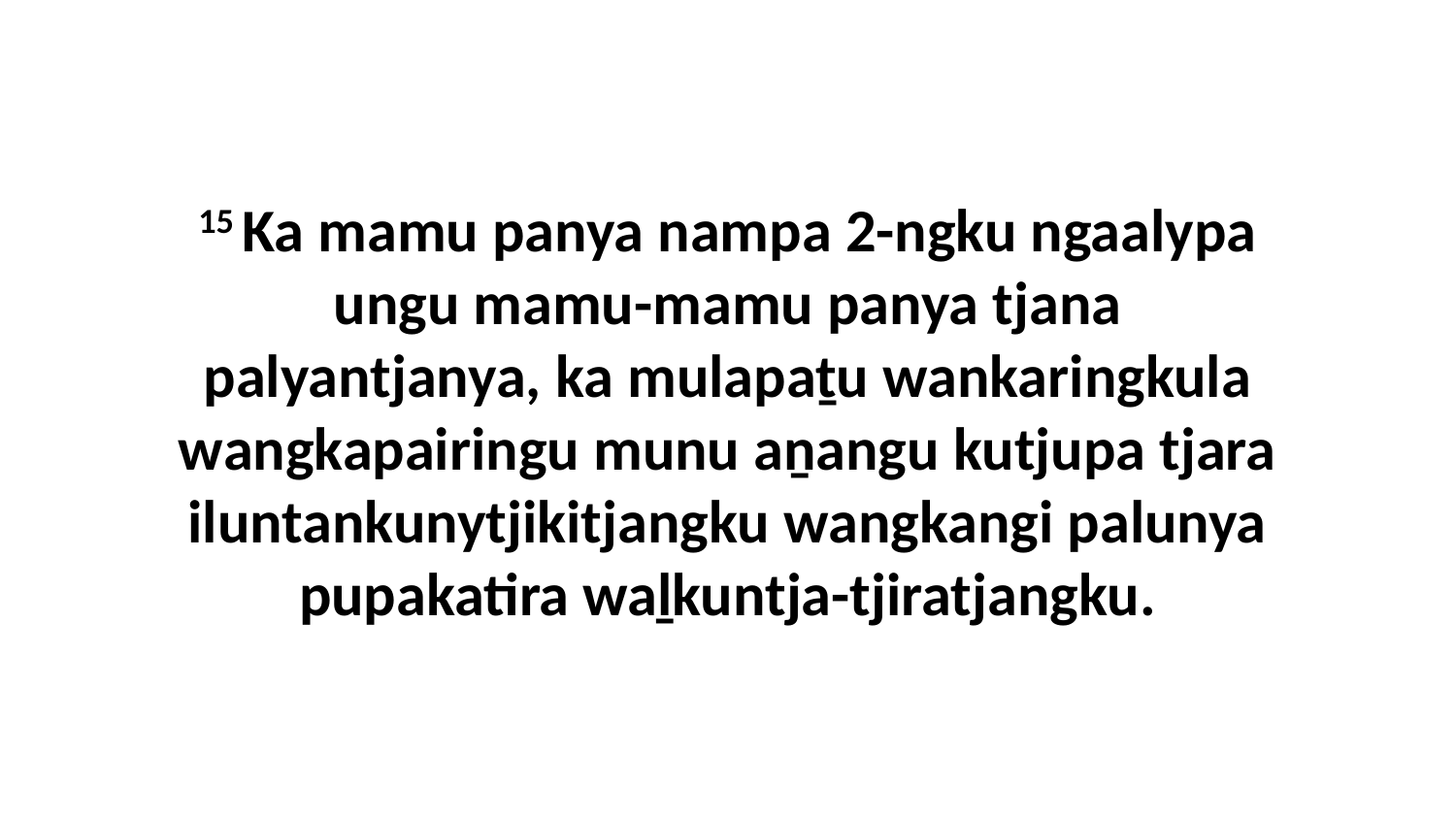

15 Ka mamu panya nampa 2-ngku ngaalypa ungu mamu-mamu panya tjana palyantjanya, ka mulapaṯu wankaringkula wangkapairingu munu aṉangu kutjupa tjara iluntankunytjikitjangku wangkangi palunya pupakatira waḻkuntja-tjiratjangku.